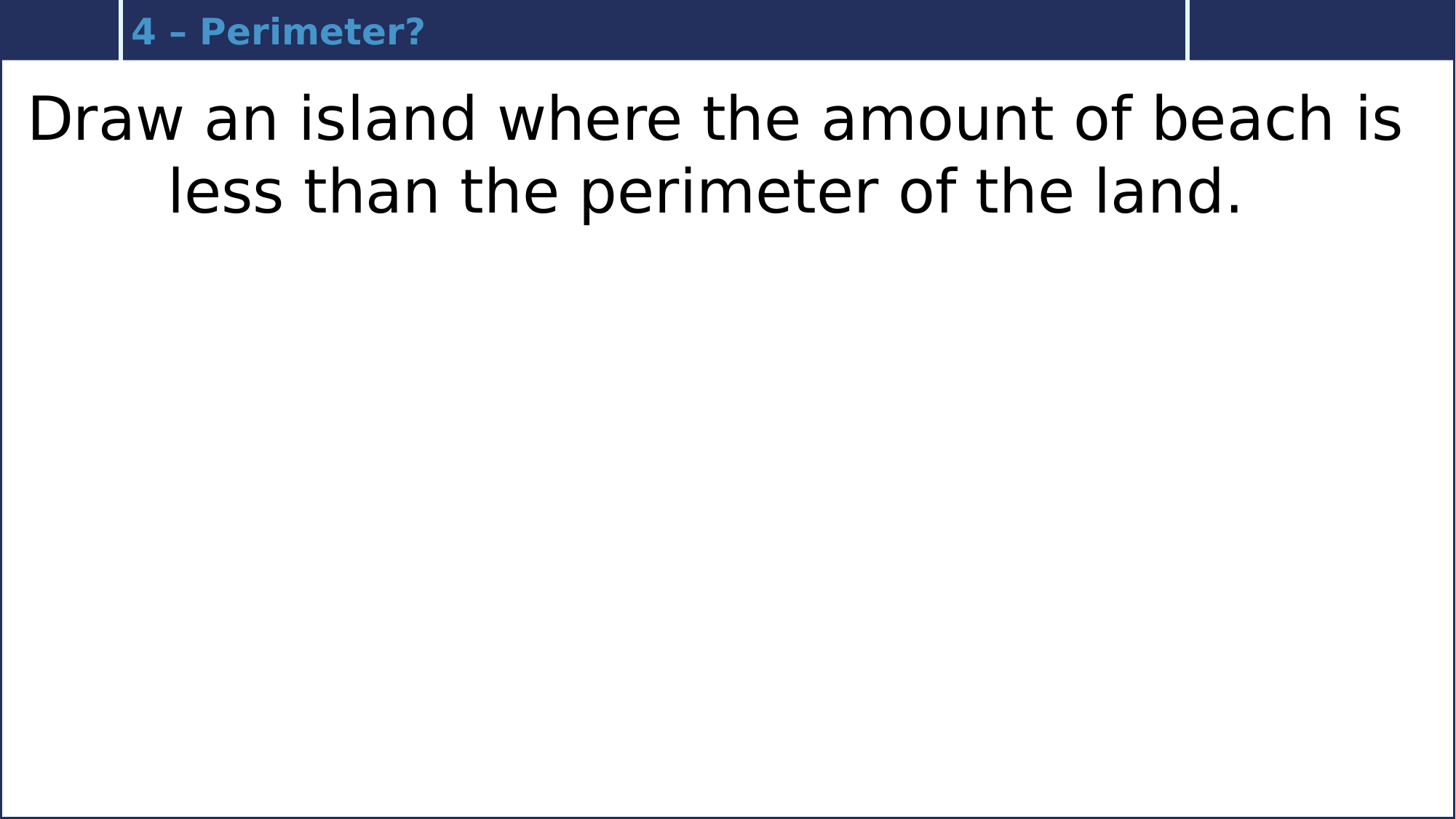

4 – Perimeter?
Draw an island where the amount of beach is less than the perimeter of the land.